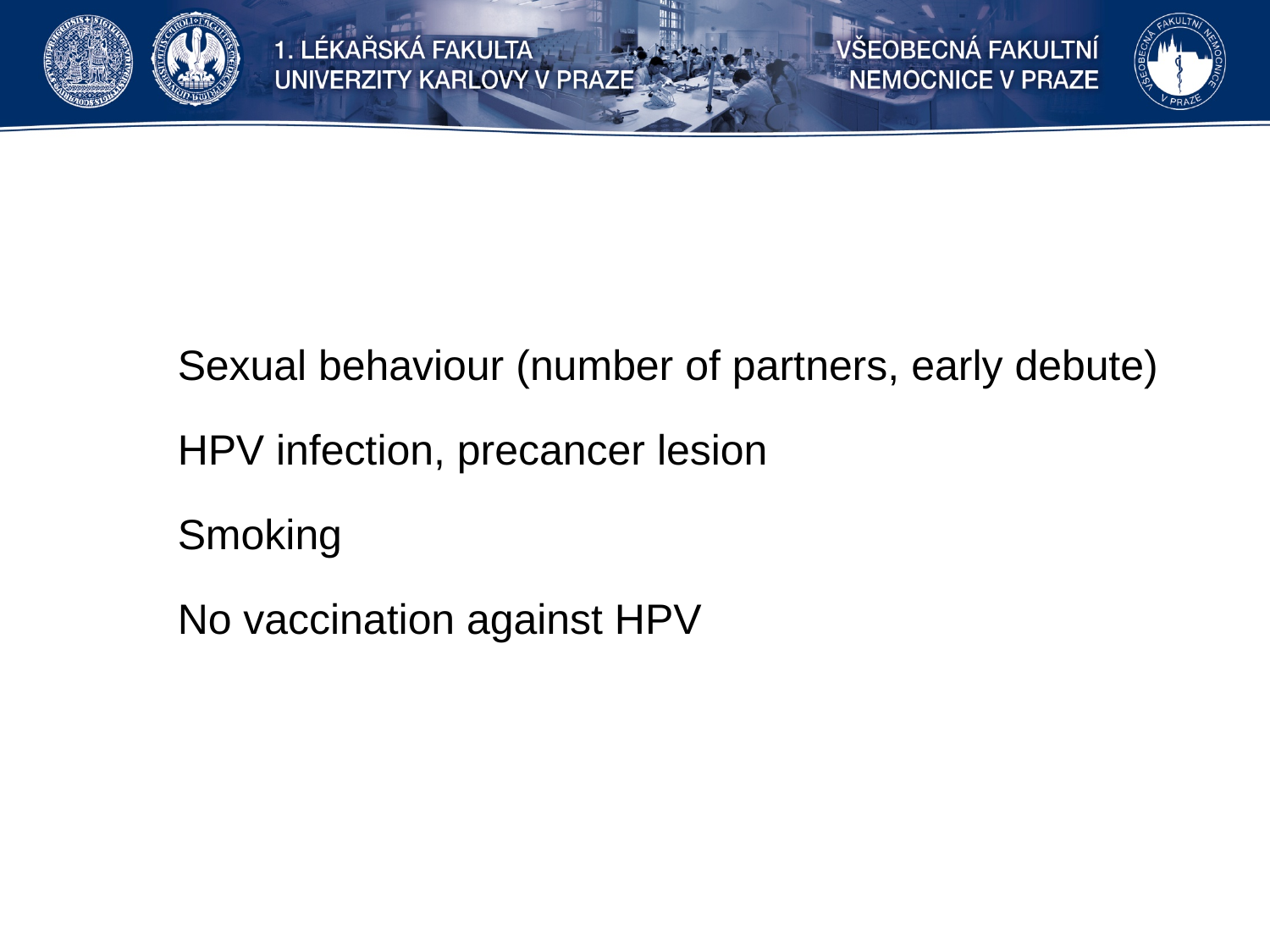

#
Sexual behaviour (number of partners, early debute)
HPV infection, precancer lesion
Smoking
No vaccination against HPV